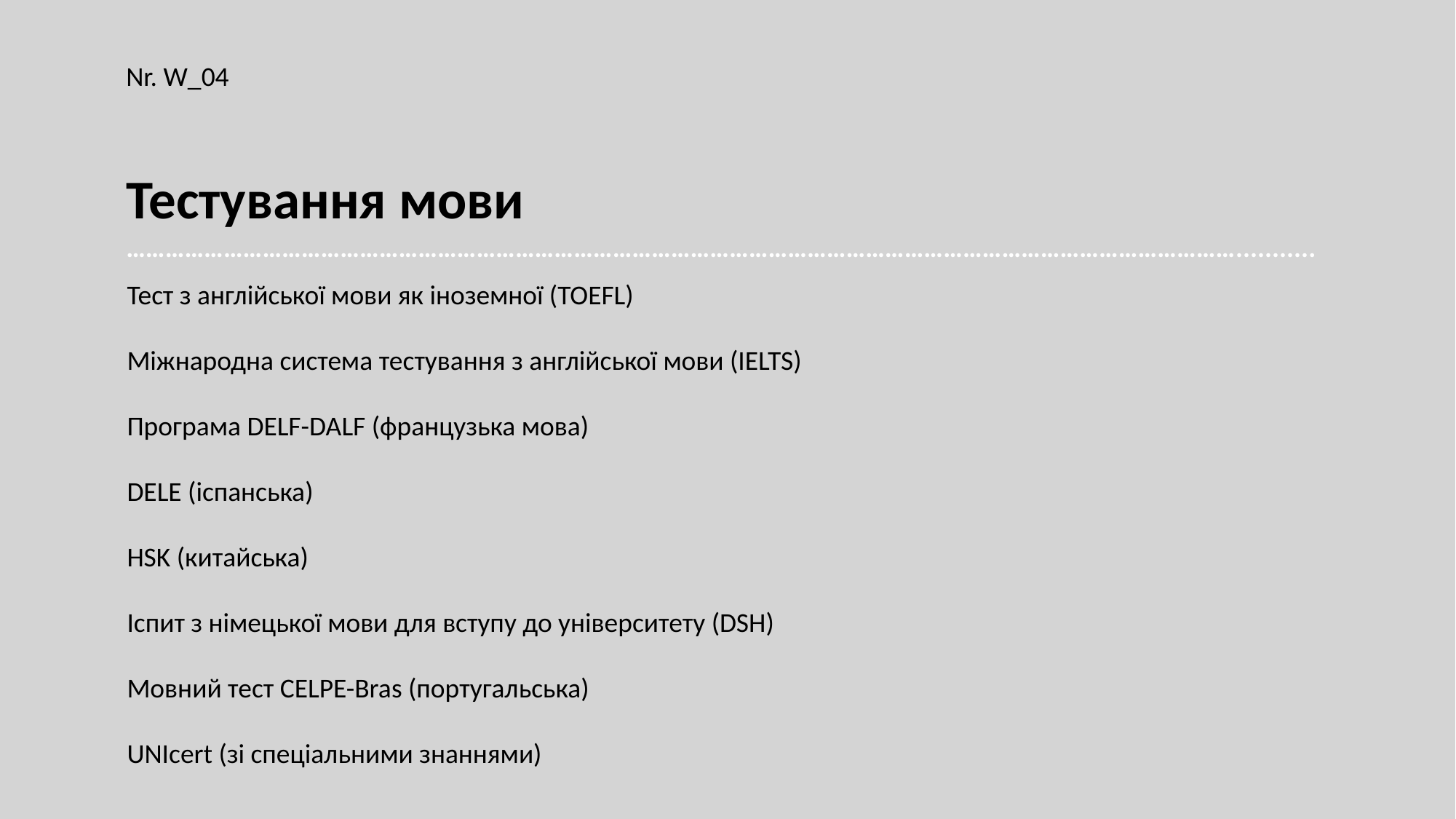

Nr. W_04

Тестування мови
………………………………………………………………………………………………………………………………………………………...........

Тест з англійської мови як іноземної (TOEFL)

Міжнародна система тестування з англійської мови (IELTS)

Програма DELF-DALF (французька мова)

DELE (іспанська)

HSK (китайська)

Іспит з німецької мови для вступу до університету (DSH)

Мовний тест CELPE-Bras (португальська)

UNIcert (зі спеціальними знаннями)